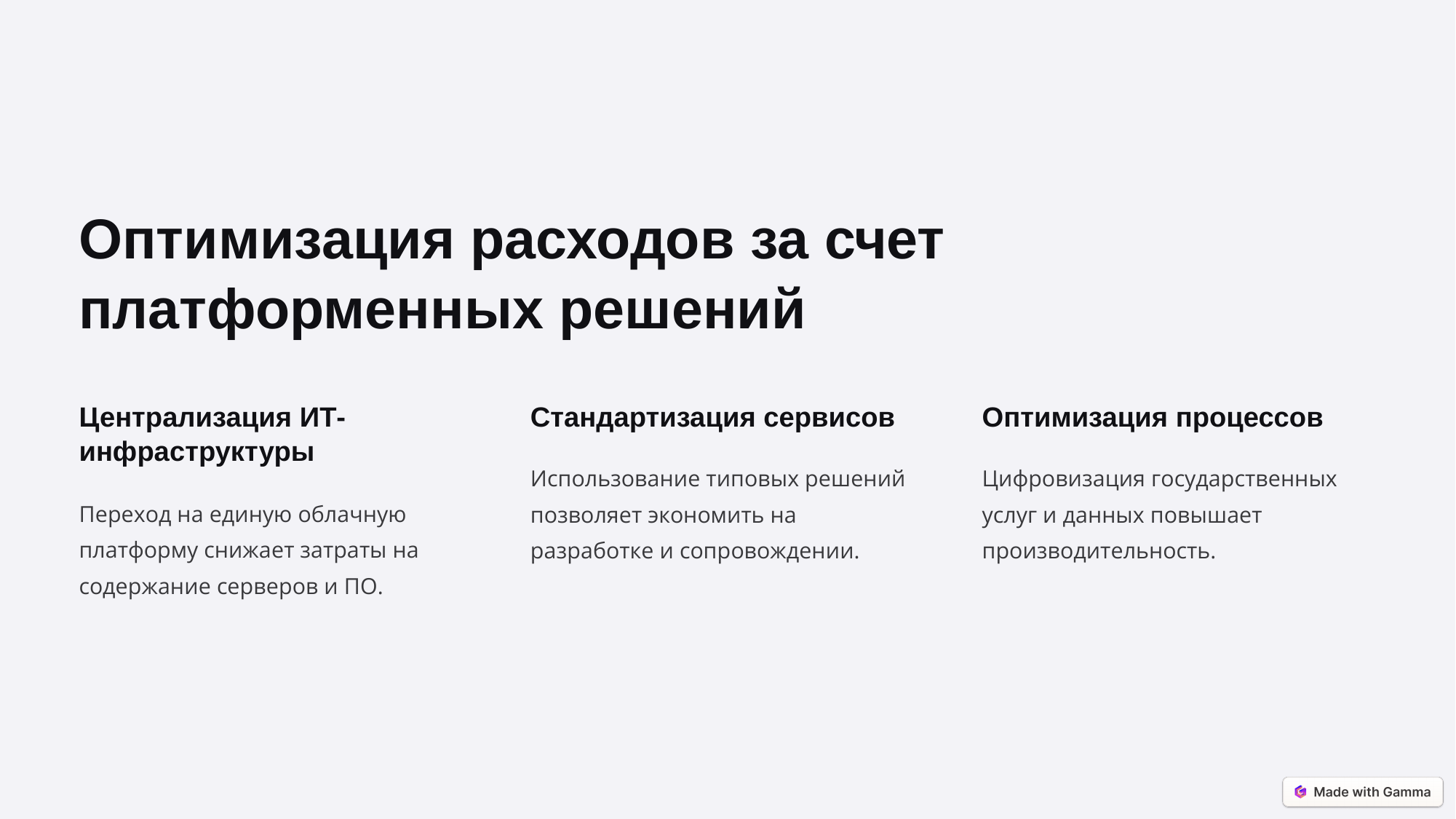

Оптимизация расходов за счет платформенных решений
Централизация ИТ-инфраструктуры
Стандартизация сервисов
Оптимизация процессов
Использование типовых решений позволяет экономить на разработке и сопровождении.
Цифровизация государственных услуг и данных повышает производительность.
Переход на единую облачную платформу снижает затраты на содержание серверов и ПО.